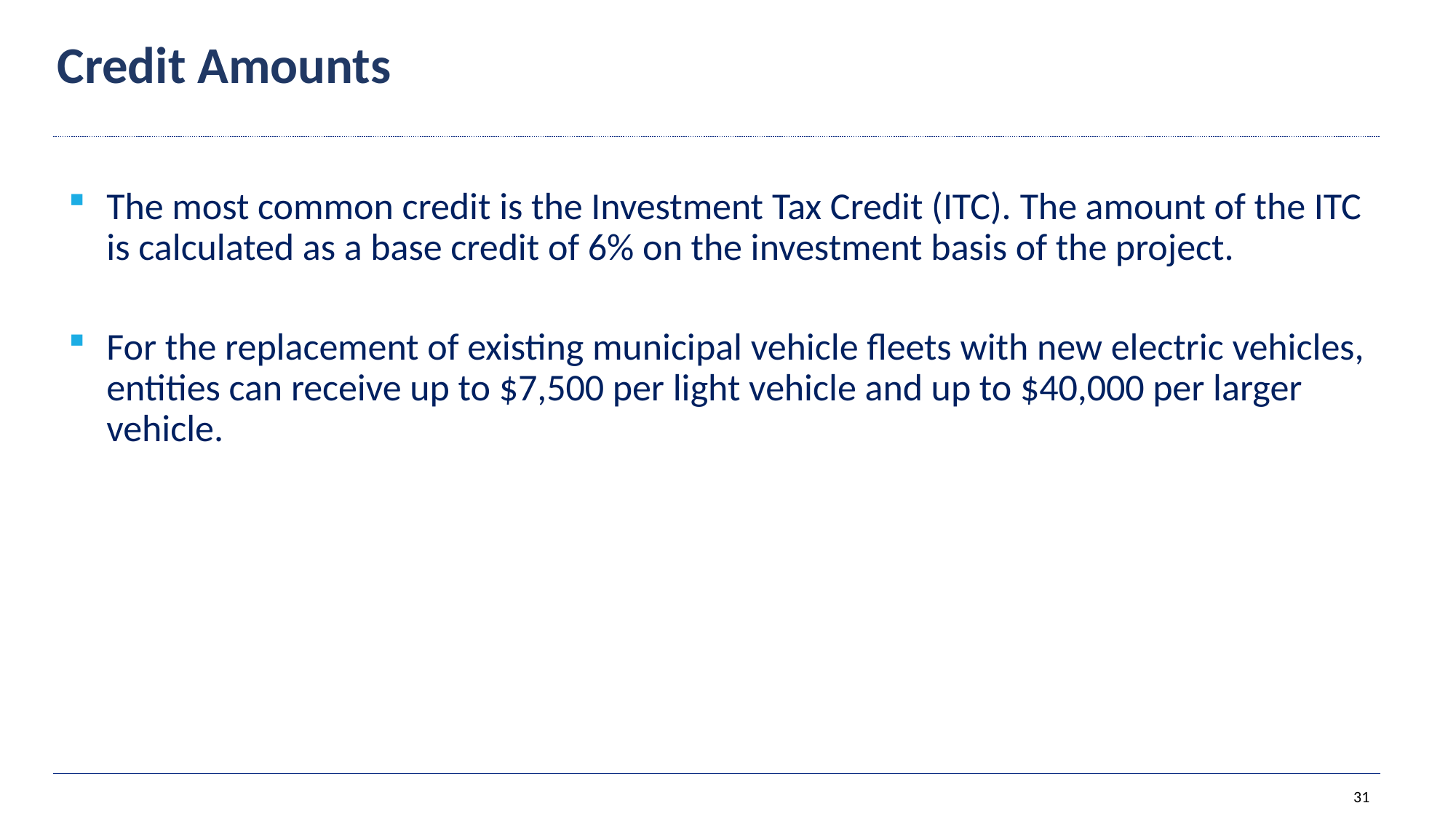

Credit Amounts

The most common credit is the Investment Tax Credit (ITC). The amount of the ITC is calculated as a base credit of 6% on the investment basis of the project.

For the replacement of existing municipal vehicle fleets with new electric vehicles, entities can receive up to $7,500 per light vehicle and up to $40,000 per larger vehicle.